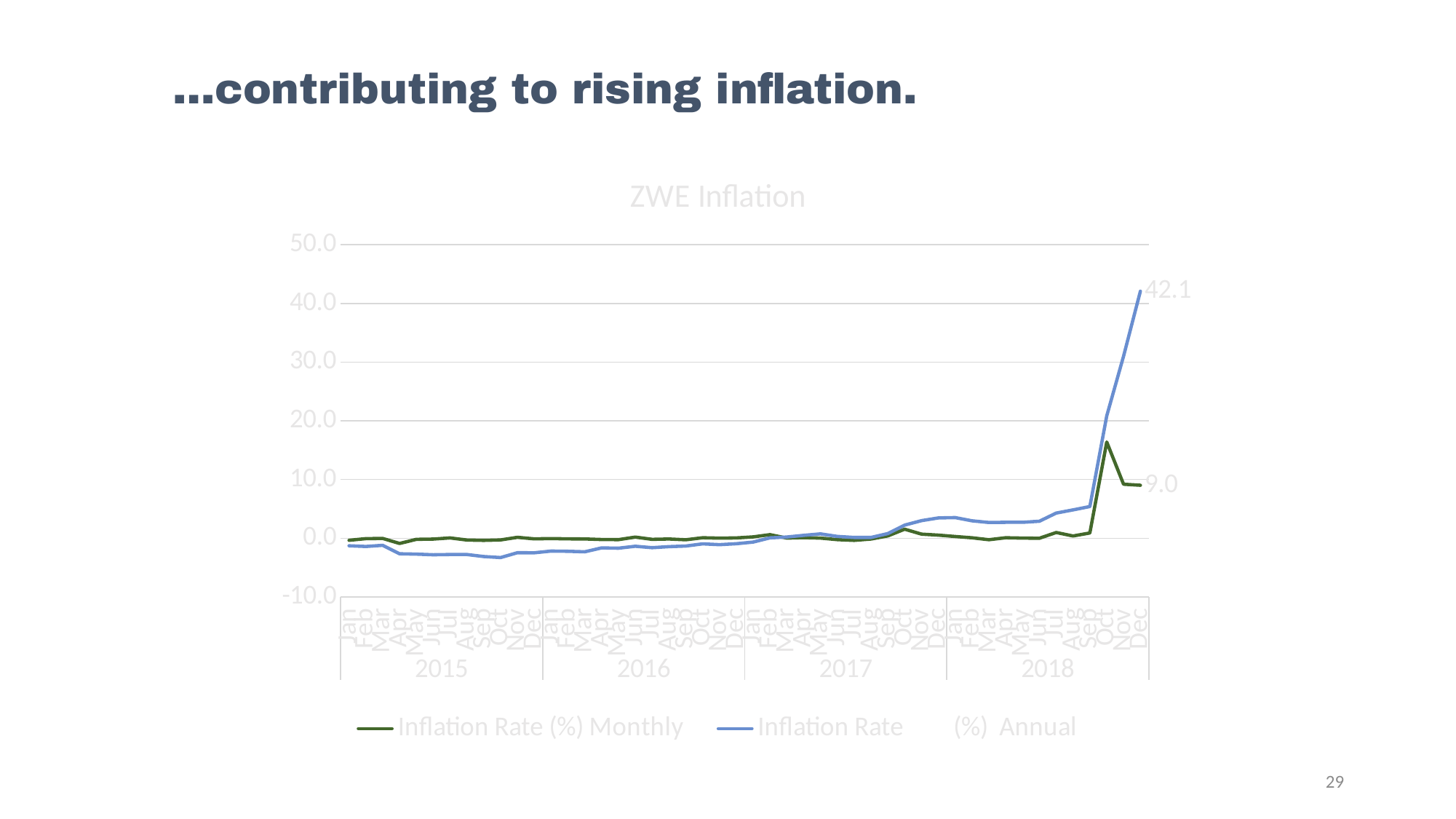

# …contributing to rising inflation.

[unsupported chart]

29